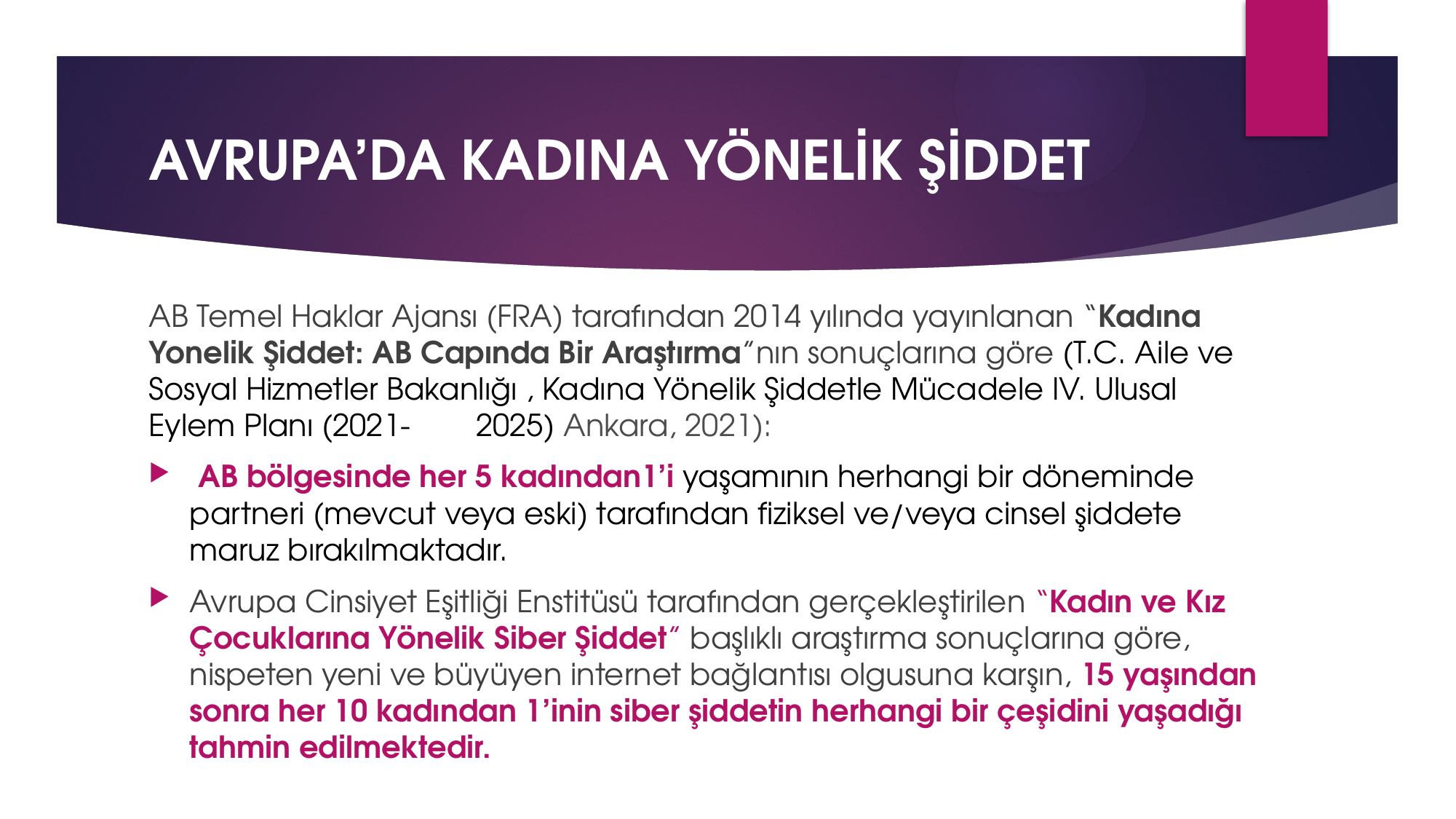

# AVRUPA’DA KADINA YÖNELİK ŞİDDET
AB Temel Haklar Ajansı (FRA) tarafından 2014 yılında yayınlanan “Kadına Yonelik Şiddet: AB Capında Bir Araştırma”nın sonuçlarına göre (T.C. Aile ve Sosyal Hizmetler Bakanlığı , Kadına Yönelik Şiddetle Mücadele IV. Ulusal Eylem Planı (2021-	2025) Ankara, 2021):
 AB bölgesinde her 5 kadından1’i yaşamının herhangi bir döneminde partneri (mevcut veya eski) tarafından fiziksel ve/veya cinsel şiddete maruz bırakılmaktadır.
Avrupa Cinsiyet Eşitliği Enstitüsü tarafından gerçekleştirilen “Kadın ve Kız Çocuklarına Yönelik Siber Şiddet” başlıklı araştırma sonuçlarına göre, nispeten yeni ve büyüyen internet bağlantısı olgusuna karşın, 15 yaşından sonra her 10 kadından 1’inin siber şiddetin herhangi bir çeşidini yaşadığı tahmin edilmektedir.